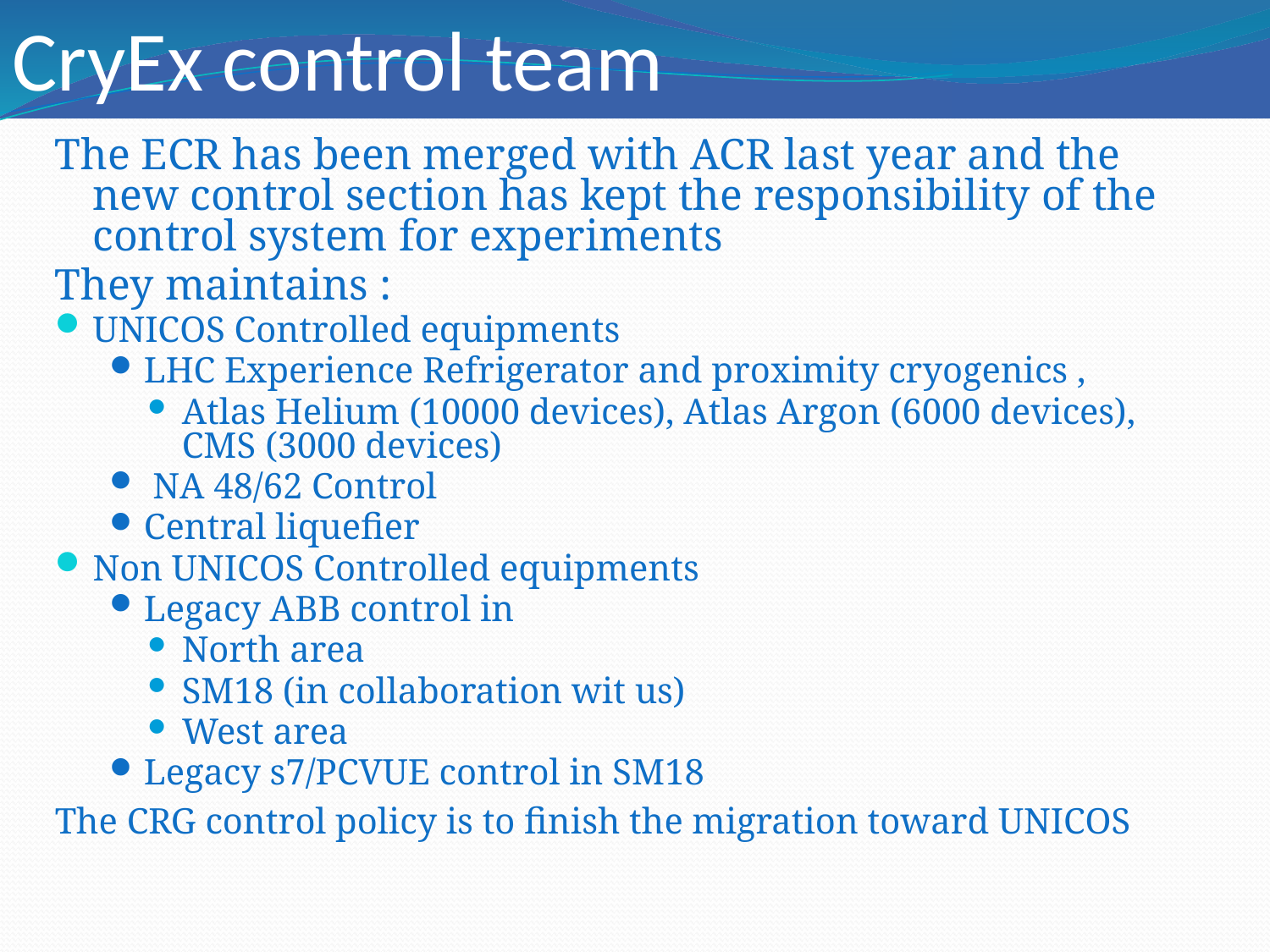

# CryEx control team
The ECR has been merged with ACR last year and the new control section has kept the responsibility of the control system for experiments
They maintains :
UNICOS Controlled equipments
LHC Experience Refrigerator and proximity cryogenics ,
Atlas Helium (10000 devices), Atlas Argon (6000 devices), CMS (3000 devices)
 NA 48/62 Control
Central liquefier
Non UNICOS Controlled equipments
Legacy ABB control in
North area
SM18 (in collaboration wit us)
West area
Legacy s7/PCVUE control in SM18
The CRG control policy is to finish the migration toward UNICOS